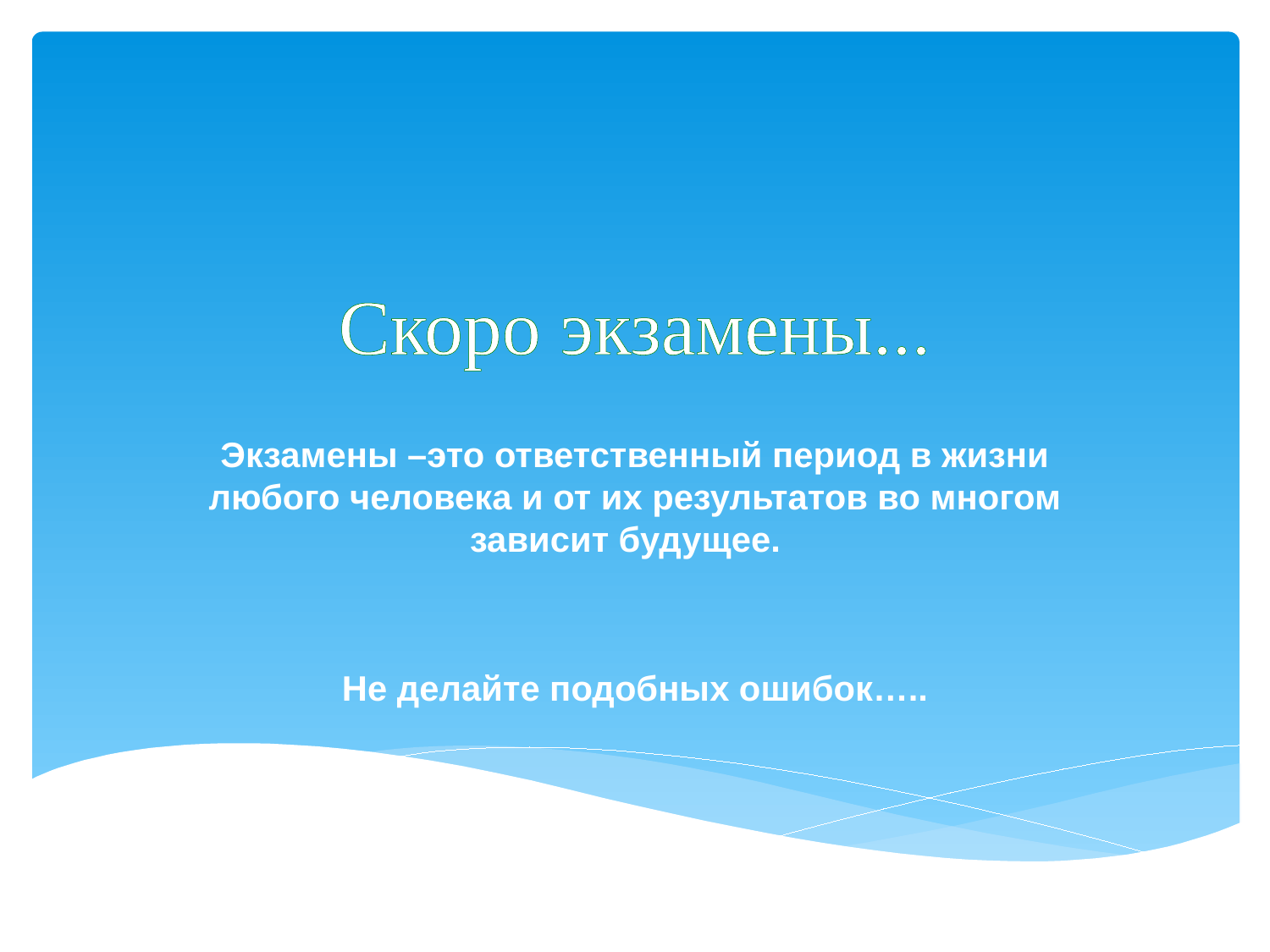

# Скоро экзамены...
Экзамены –это ответственный период в жизни любого человека и от их результатов во многом зависит будущее.

Не делайте подобных ошибок…..